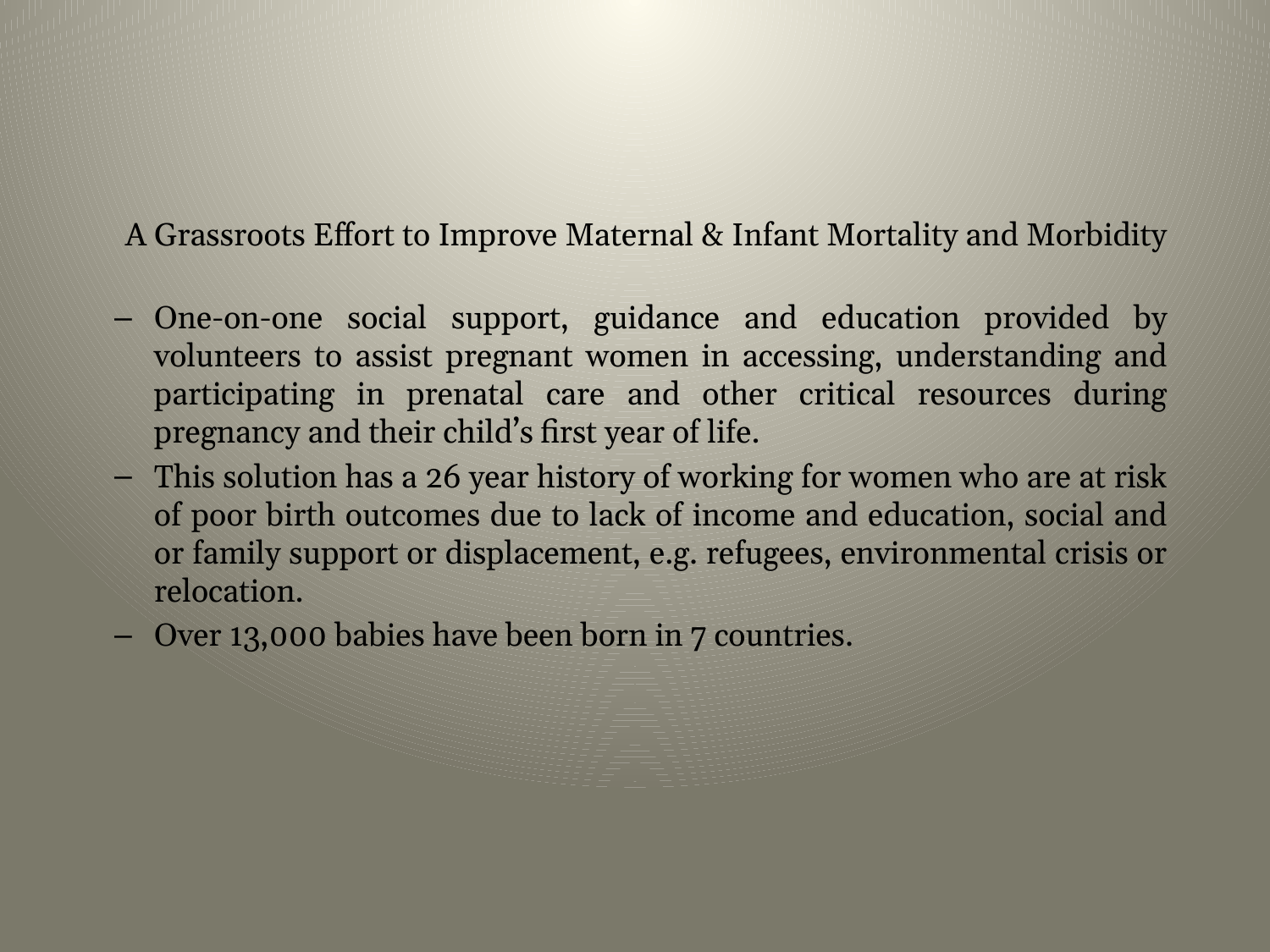

# A Grassroots Effort to Improve Maternal & Infant Mortality and Morbidity
One-on-one social support, guidance and education provided by volunteers to assist pregnant women in accessing, understanding and participating in prenatal care and other critical resources during pregnancy and their child’s first year of life.
This solution has a 26 year history of working for women who are at risk of poor birth outcomes due to lack of income and education, social and or family support or displacement, e.g. refugees, environmental crisis or relocation.
Over 13,000 babies have been born in 7 countries.